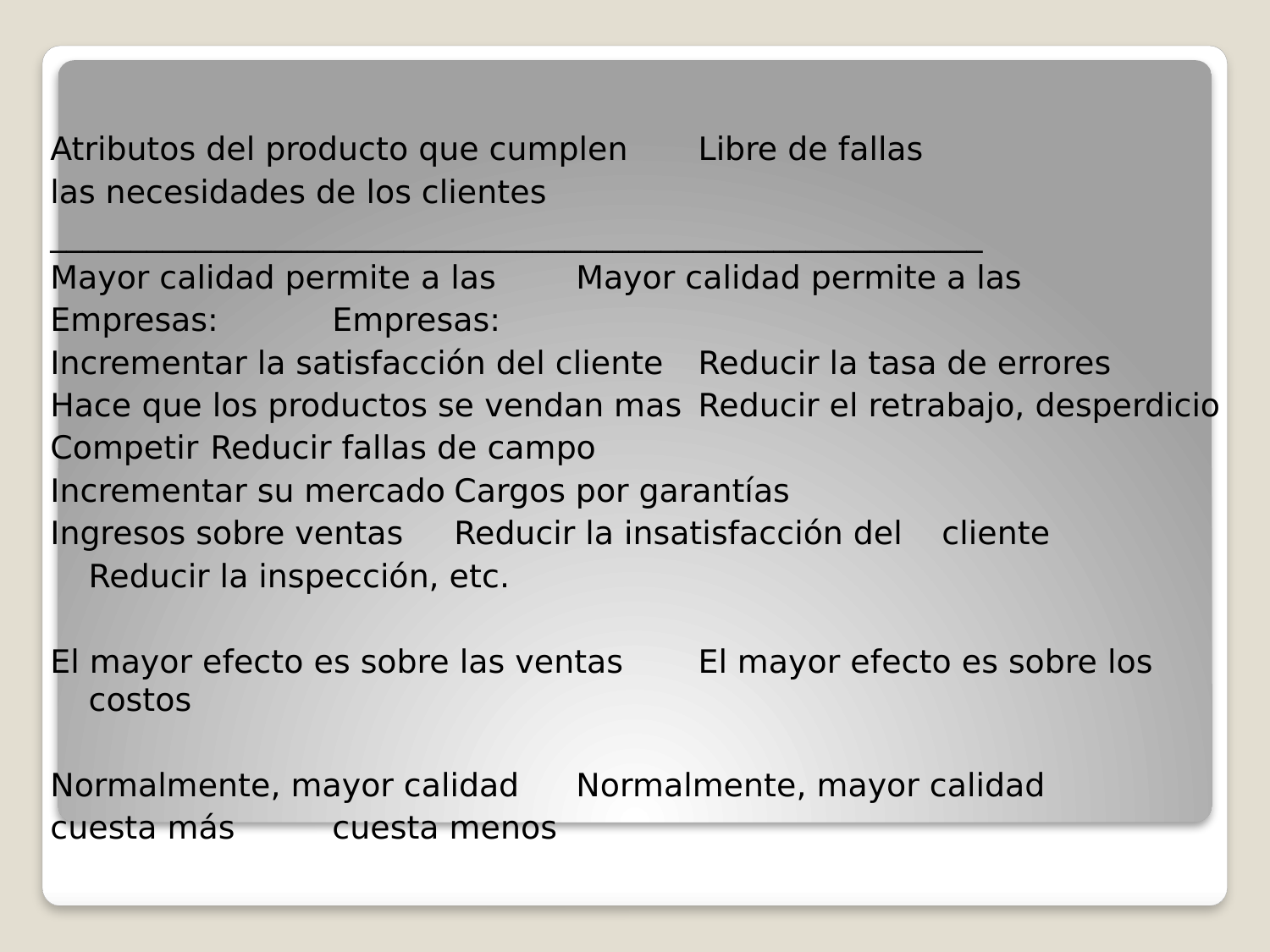

Atributos del producto que cumplen	Libre de fallas
las necesidades de los clientes
__________________________________________________________
Mayor calidad permite a las		Mayor calidad permite a las
Empresas:				Empresas:
Incrementar la satisfacción del cliente	Reducir la tasa de errores
Hace que los productos se vendan mas	Reducir el retrabajo, desperdicio
Competir				Reducir fallas de campo
Incrementar su mercado		Cargos por garantías
Ingresos sobre ventas			Reducir la insatisfacción del 						cliente
						Reducir la inspección, etc.

El mayor efecto es sobre las ventas	El mayor efecto es sobre los 						costos

Normalmente, mayor calidad		Normalmente, mayor calidad
cuesta más				cuesta menos

#